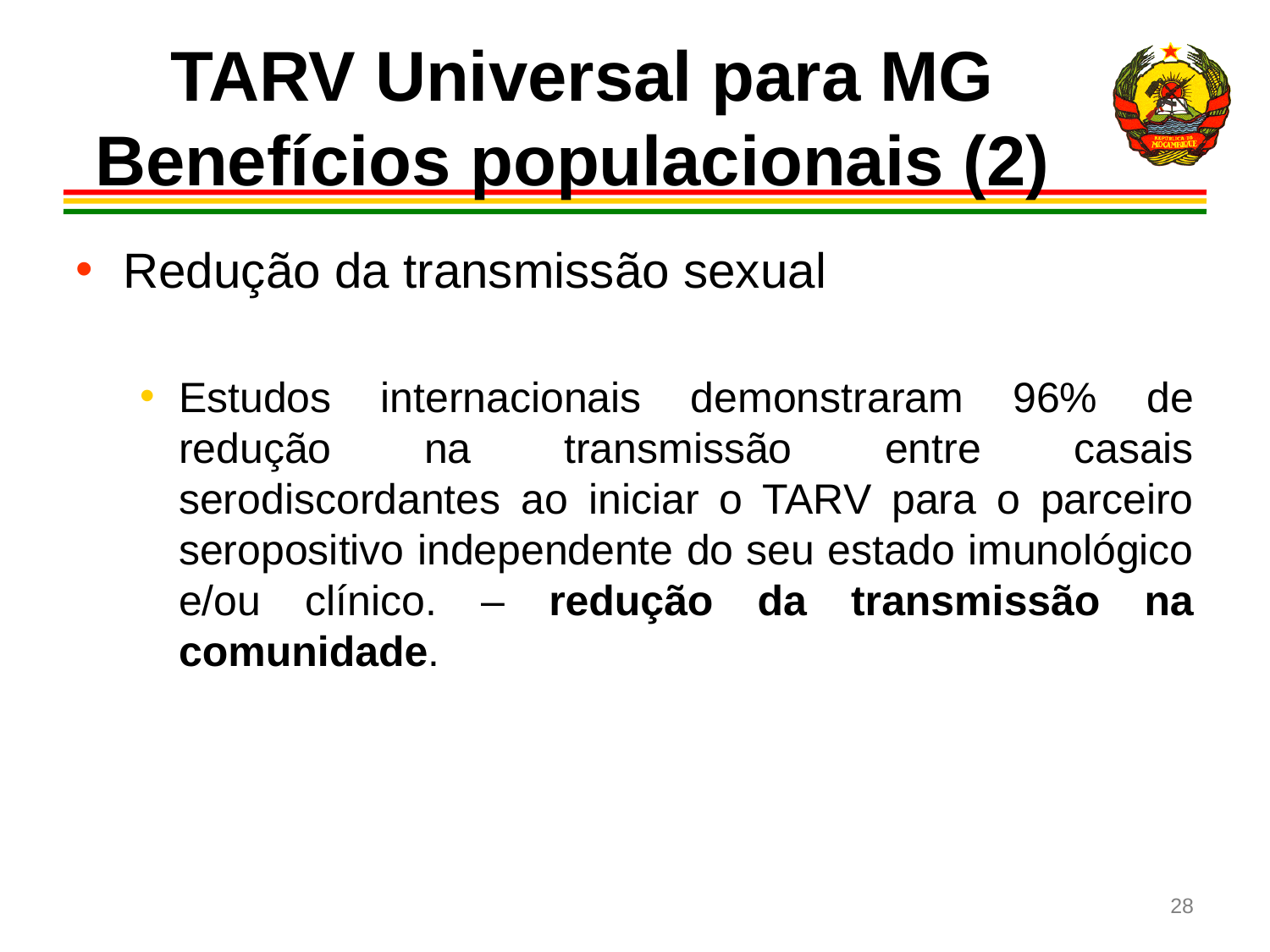

TARV Universal para MG
Benefícios populacionais (2)
Redução da transmissão sexual

Estudos internacionais demonstraram 96% de redução na transmissão entre casais serodiscordantes ao iniciar o TARV para o parceiro seropositivo independente do seu estado imunológico e/ou clínico. – redução da transmissão na comunidade.